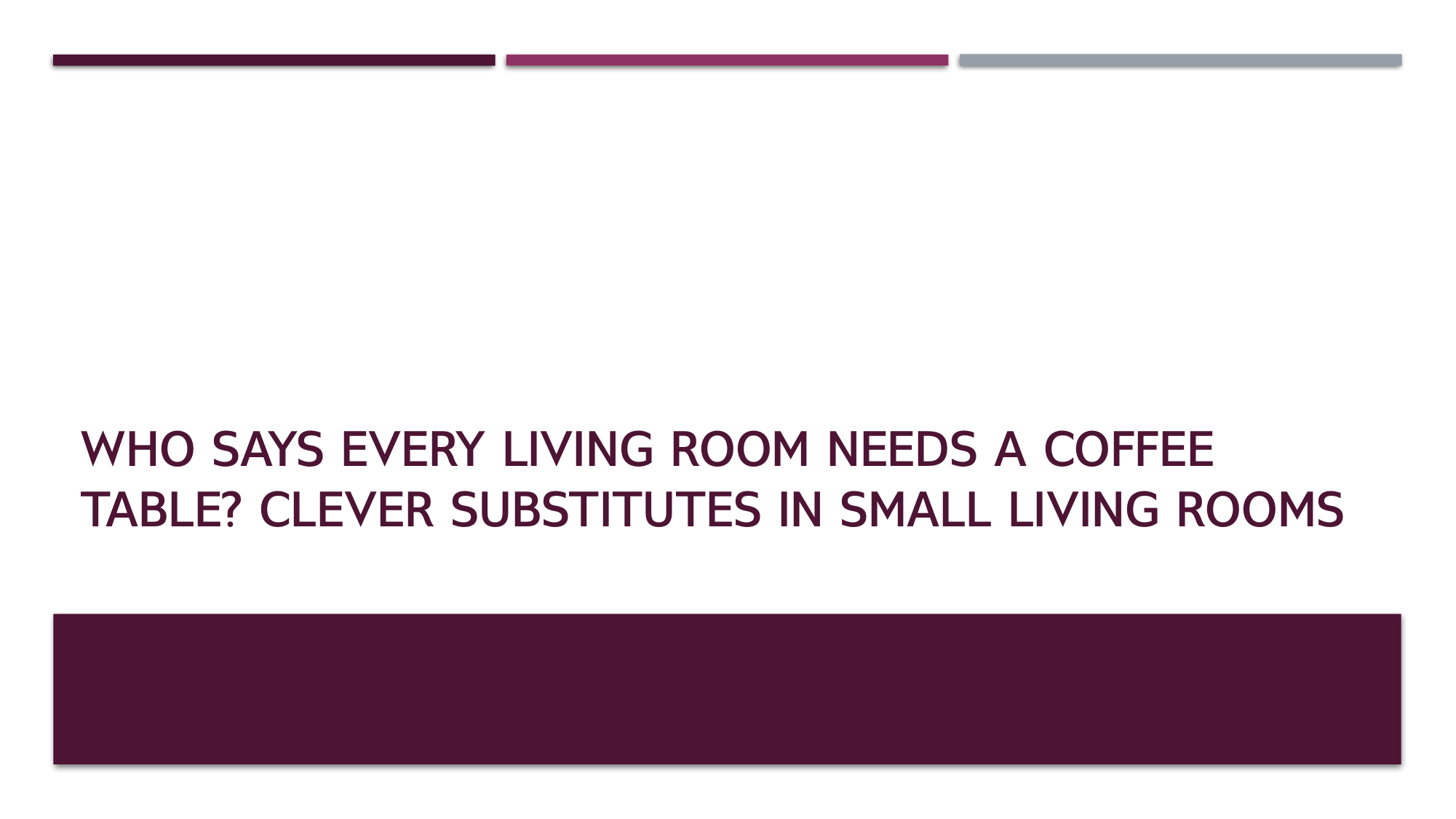

# Who Says Every Living Room Needs a Coffee Table? Clever Substitutes in Small Living Rooms